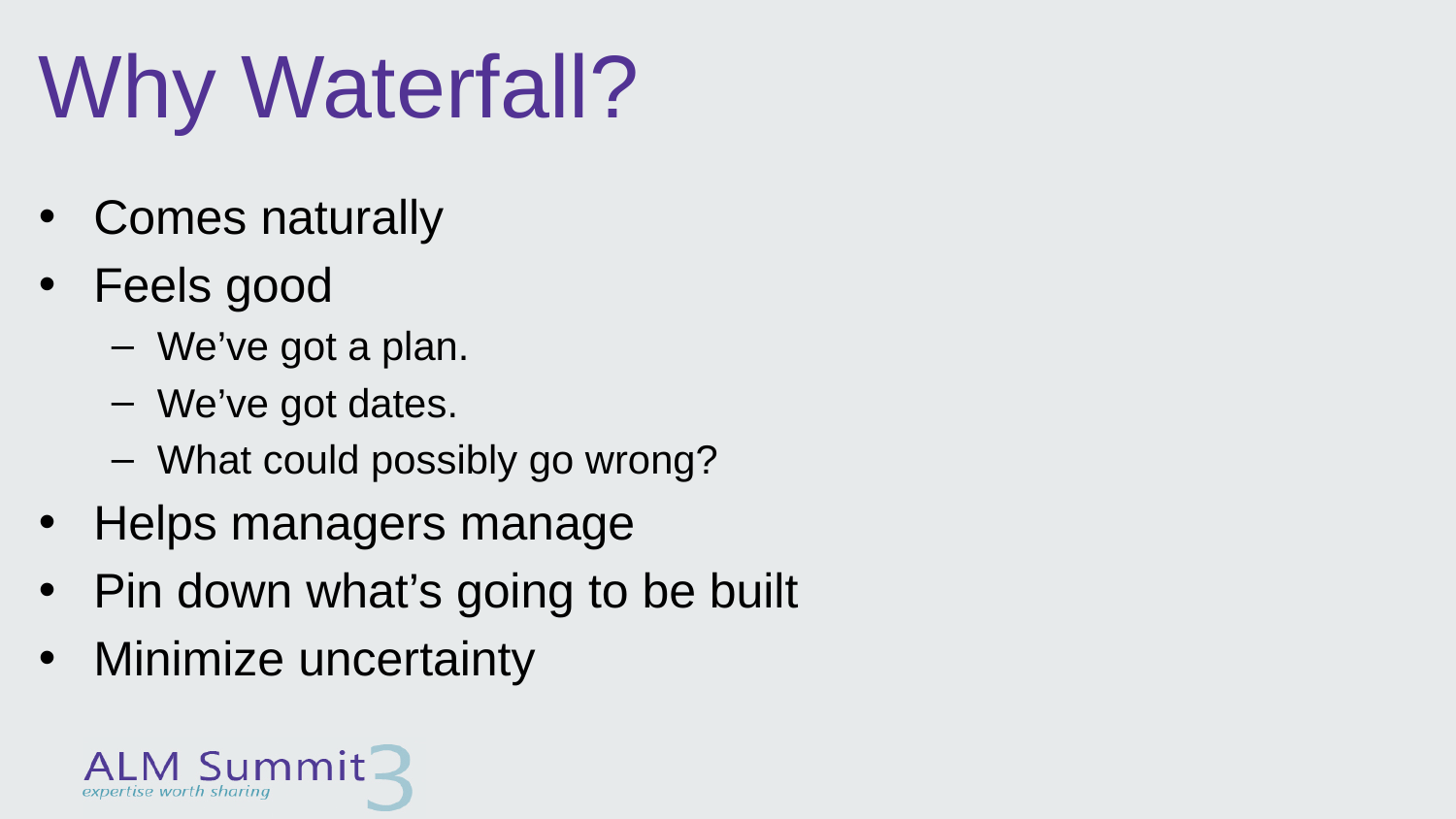

# Why Waterfall?
Comes naturally
Feels good
We’ve got a plan.
We’ve got dates.
What could possibly go wrong?
Helps managers manage
Pin down what’s going to be built
Minimize uncertainty